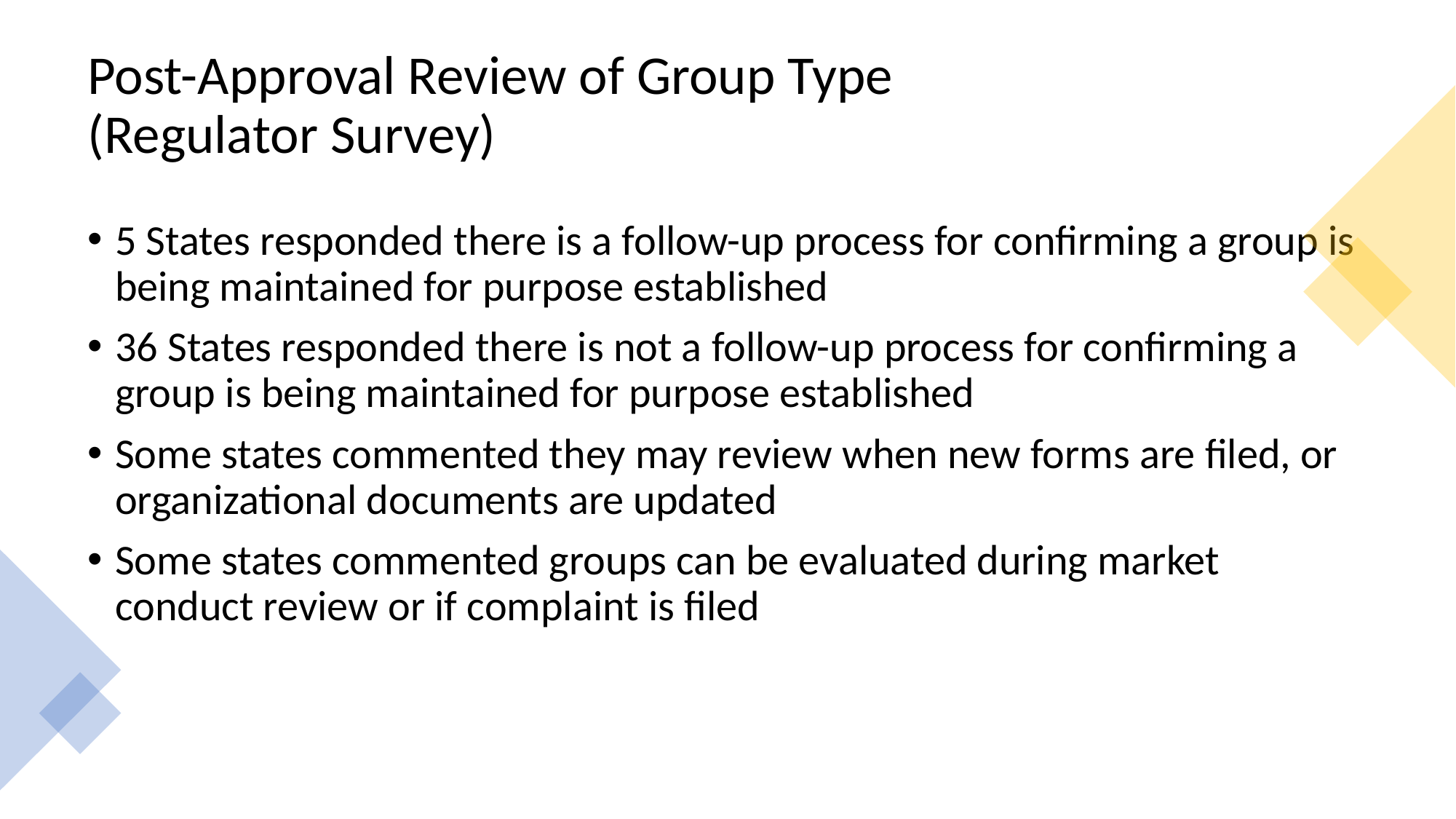

# Post-Approval Review of Group Type (Regulator Survey)

5 States responded there is a follow-up process for confirming a group is being maintained for purpose established
36 States responded there is not a follow-up process for confirming a group is being maintained for purpose established
Some states commented they may review when new forms are filed, or organizational documents are updated
Some states commented groups can be evaluated during market conduct review or if complaint is filed